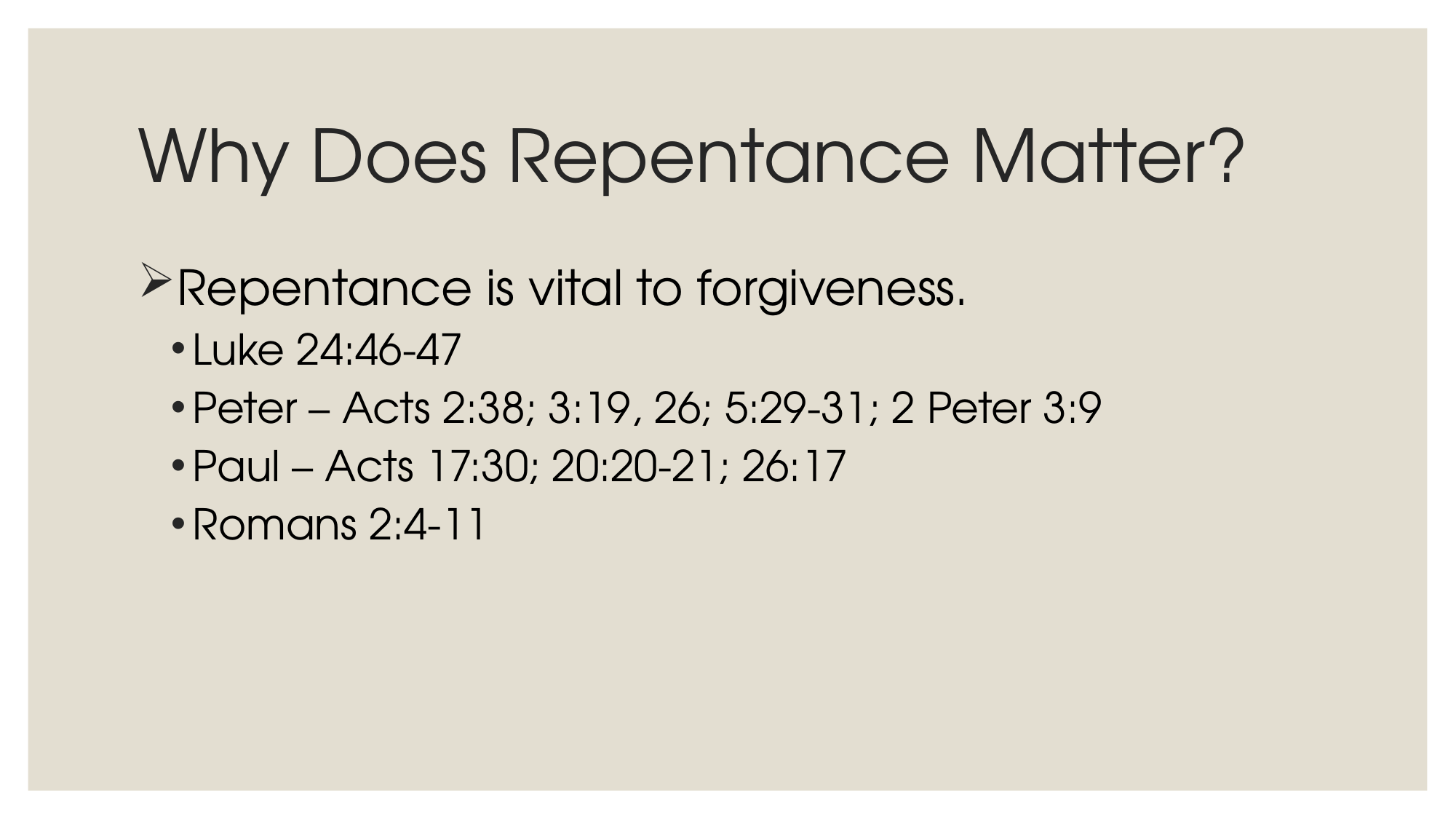

# Why Does Repentance Matter?
Repentance is vital to forgiveness.
Luke 24:46-47
Peter – Acts 2:38; 3:19, 26; 5:29-31; 2 Peter 3:9
Paul – Acts 17:30; 20:20-21; 26:17
Romans 2:4-11